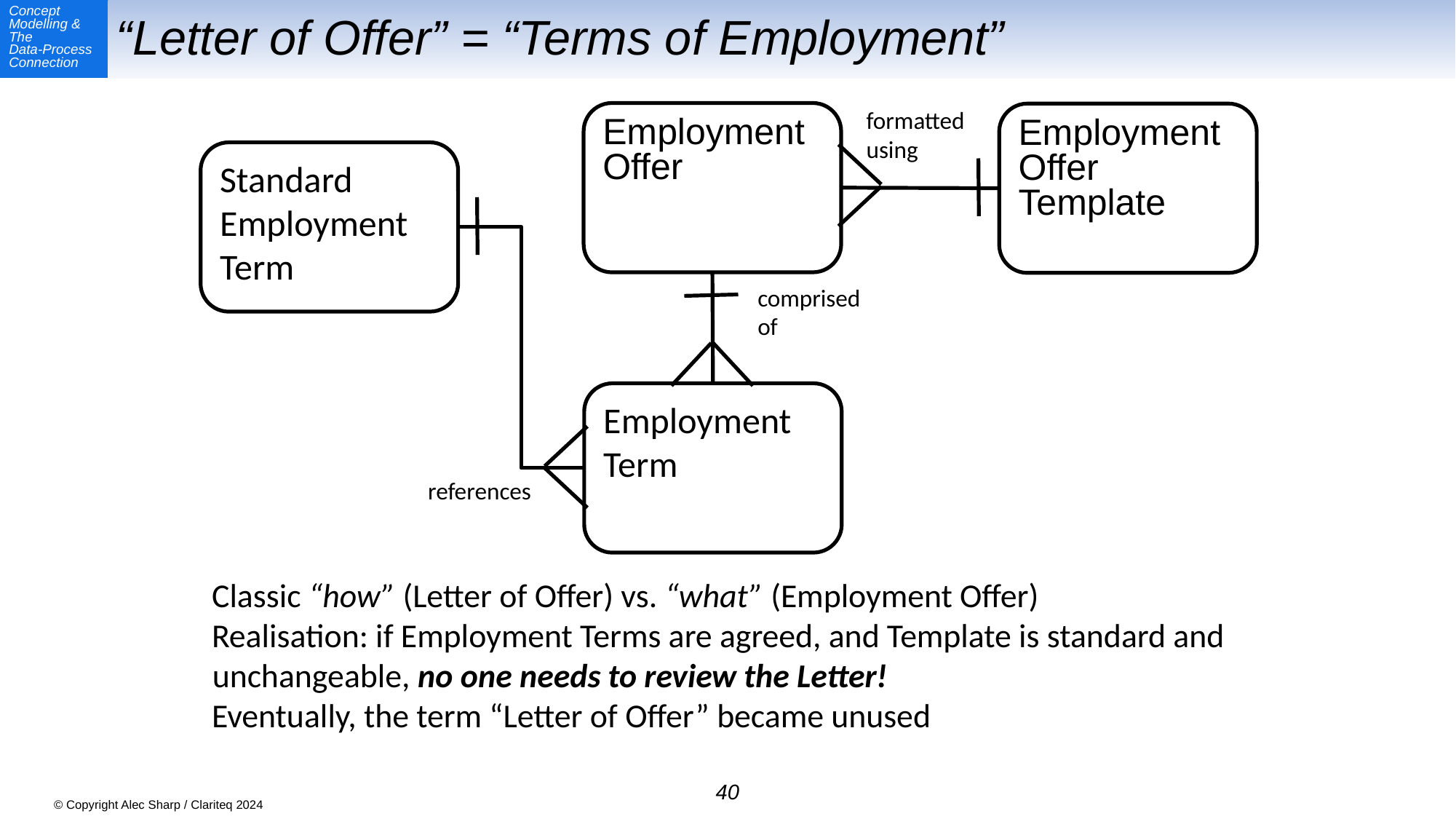

# “Letter of Offer” = “Terms of Employment”
formatted
using
Employment Offer Template

Employment Offer
Standard
Employment
Term

references
comprised
of

Employment
Term
Classic “how” (Letter of Offer) vs. “what” (Employment Offer)
Realisation: if Employment Terms are agreed, and Template is standard and unchangeable, no one needs to review the Letter!
Eventually, the term “Letter of Offer” became unused